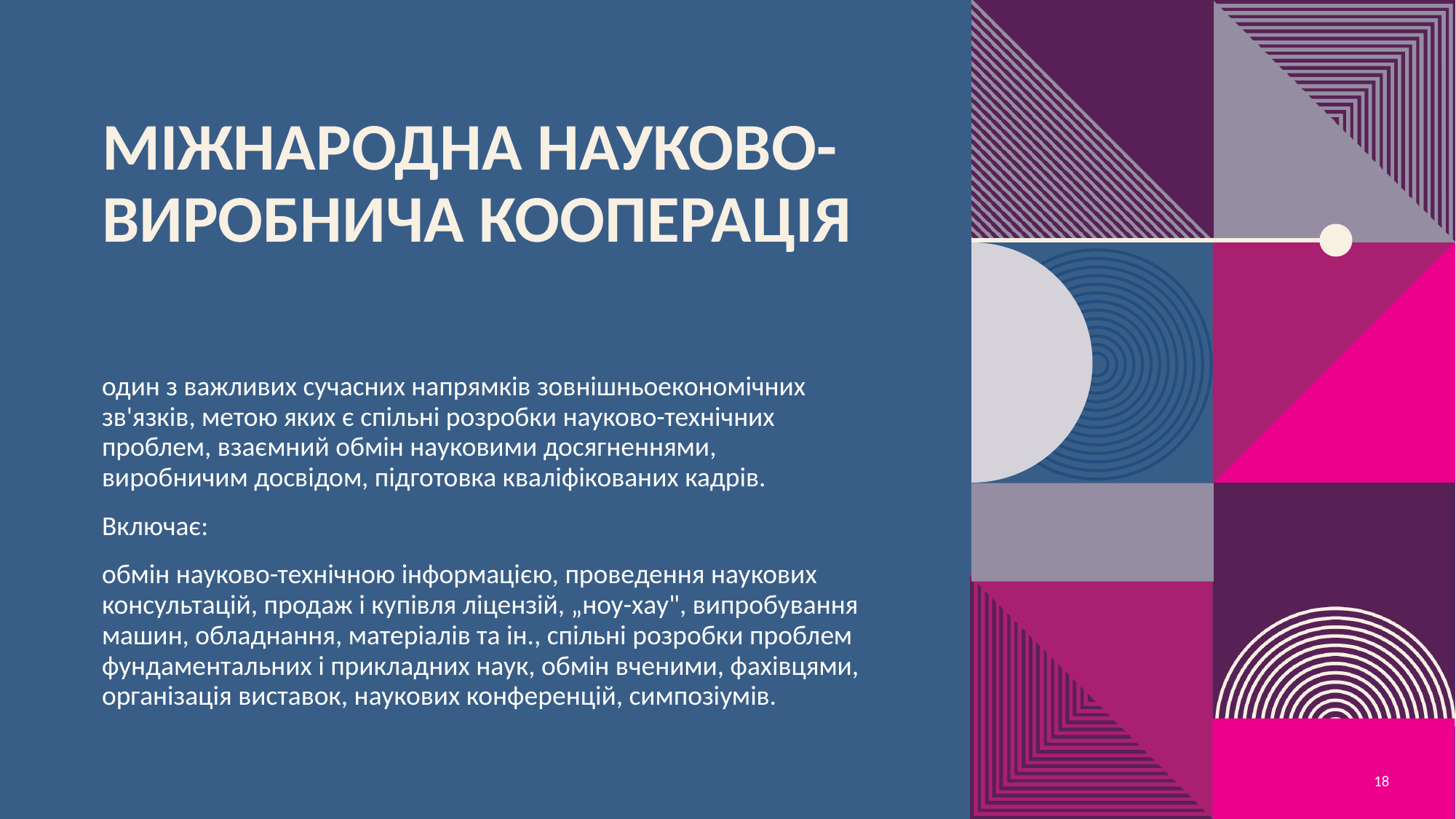

# Міжнародна науково-виробнича кооперація
один з важливих сучасних напрямків зовнішньоекономічних зв'язків, метою яких є спільні розробки науково-технічних проблем, взаємний обмін науковими досягненнями, виробничим досвідом, підготовка кваліфікованих кадрів.
Включає:
обмін науково-технічною інформацією, проведення наукових консультацій, продаж і купівля ліцензій, „ноу-хау", випробування машин, обладнання, матеріалів та ін., спільні розробки проблем фундаментальних і прикладних наук, обмін вченими, фахівцями, організація виставок, наукових конференцій, симпозіумів.
18